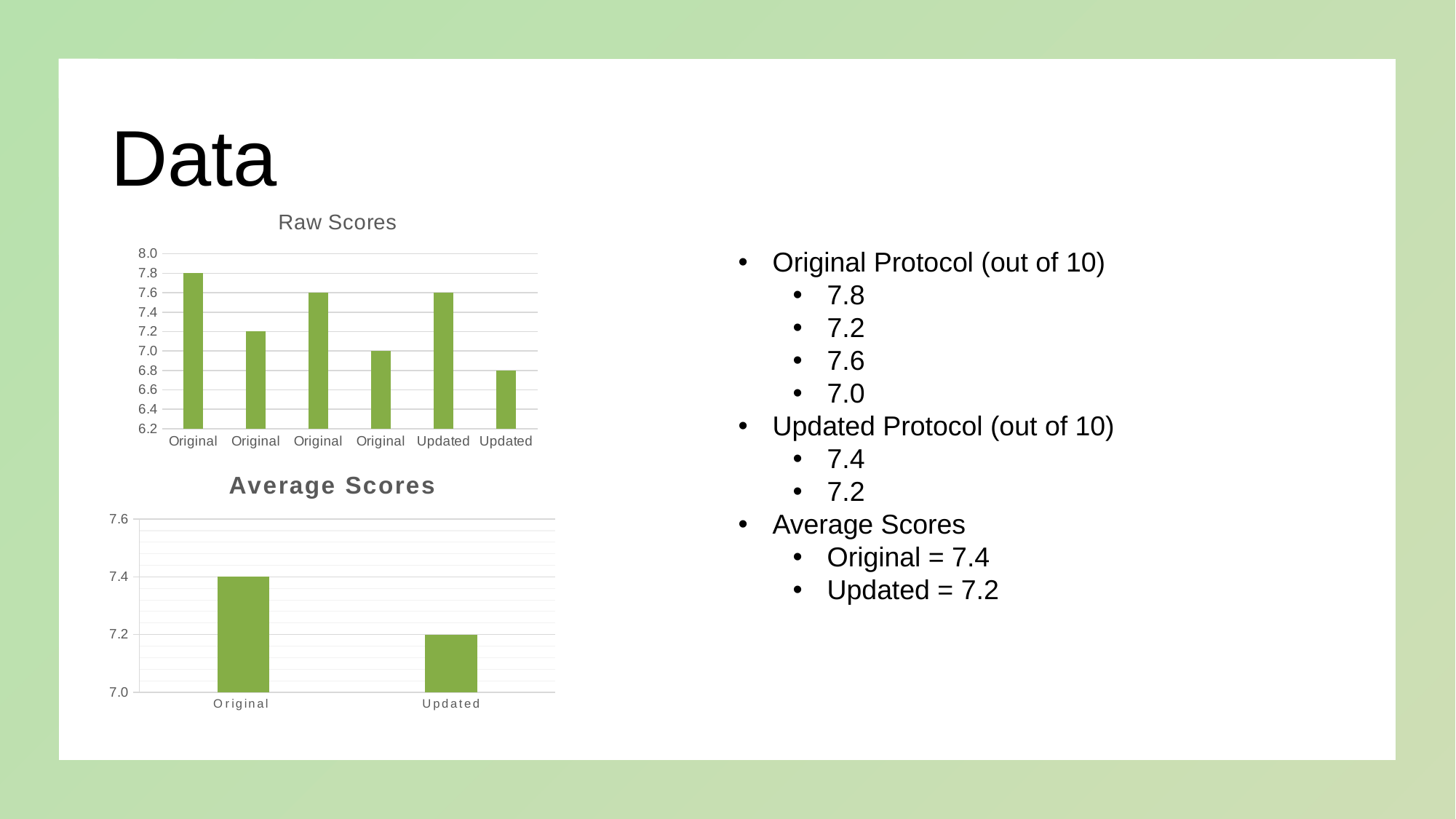

# Data

### Chart: Raw Scores

| Category |  |
|---|---|
| Original | 7.8 |
| Original | 7.2 |
| Original | 7.6 |
| Original | 7.0 |
| Updated | 7.6 |
| Updated | 6.8 |
Original Protocol (out of 10)
7.8
7.2
7.6
7.0
Updated Protocol (out of 10)
7.4
7.2
Average Scores
Original = 7.4
Updated = 7.2

### Chart: Average Scores

| Category |  |
|---|---|
| Original  | 7.4 |
| Updated | 7.2 |